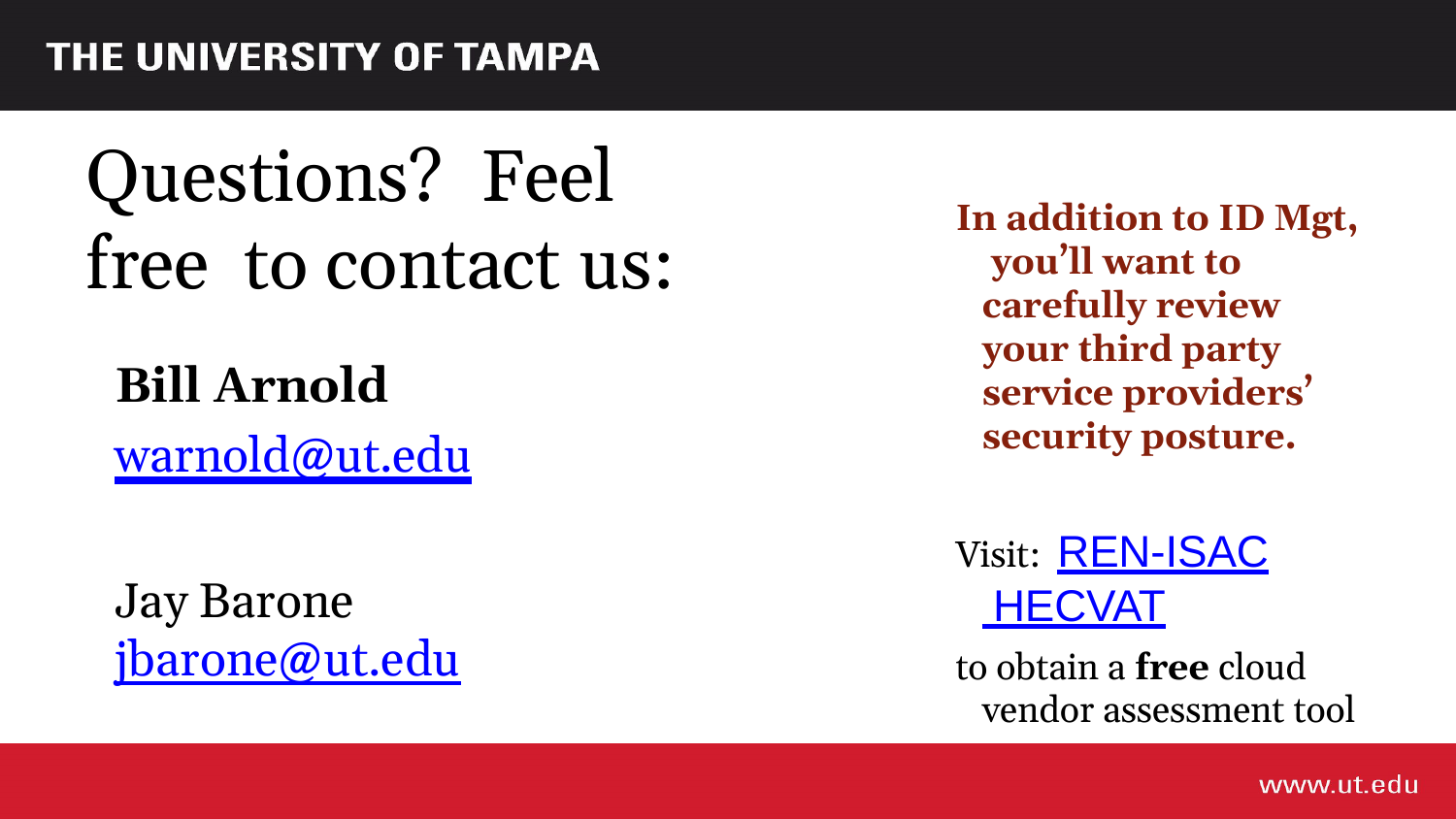

# Questions?	Feel free  to contact us:
In addition to ID Mgt,  you’ll want to  carefully review  your third party  service providers’  security posture.
Bill Arnold
warnold@ut.edu

Jay Barone
jbarone@ut.edu

Visit: REN-ISAC
 HECVAT
to obtain a free cloud  vendor assessment tool